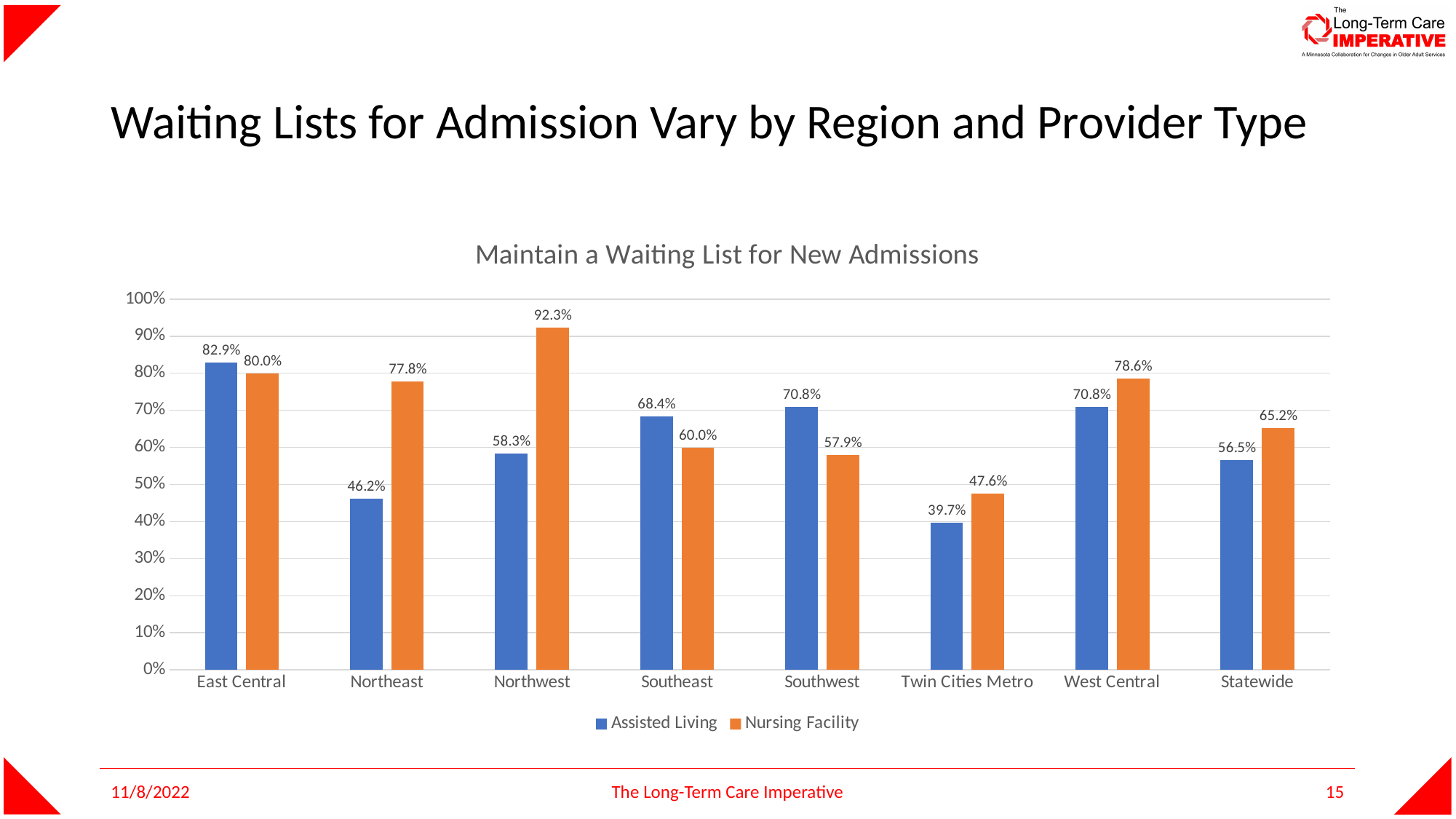

# Waiting Lists for Admission Vary by Region and Provider Type

### Chart: Maintain a Waiting List for New Admissions

| Category | Assisted Living | Nursing Facility |
|---|---|---|
| East Central | 0.8285714285714286 | 0.8 |
| Northeast | 0.46153846153846156 | 0.7777777777777778 |
| Northwest | 0.5833333333333334 | 0.9230769230769231 |
| Southeast | 0.6842105263157895 | 0.6 |
| Southwest | 0.7083333333333334 | 0.5789473684210527 |
| Twin Cities Metro | 0.39655172413793105 | 0.47619047619047616 |
| West Central | 0.7083333333333334 | 0.7857142857142857 |
| Statewide | 0.5648854961832062 | 0.6521739130434783 |
11/8/2022
The Long-Term Care Imperative
15